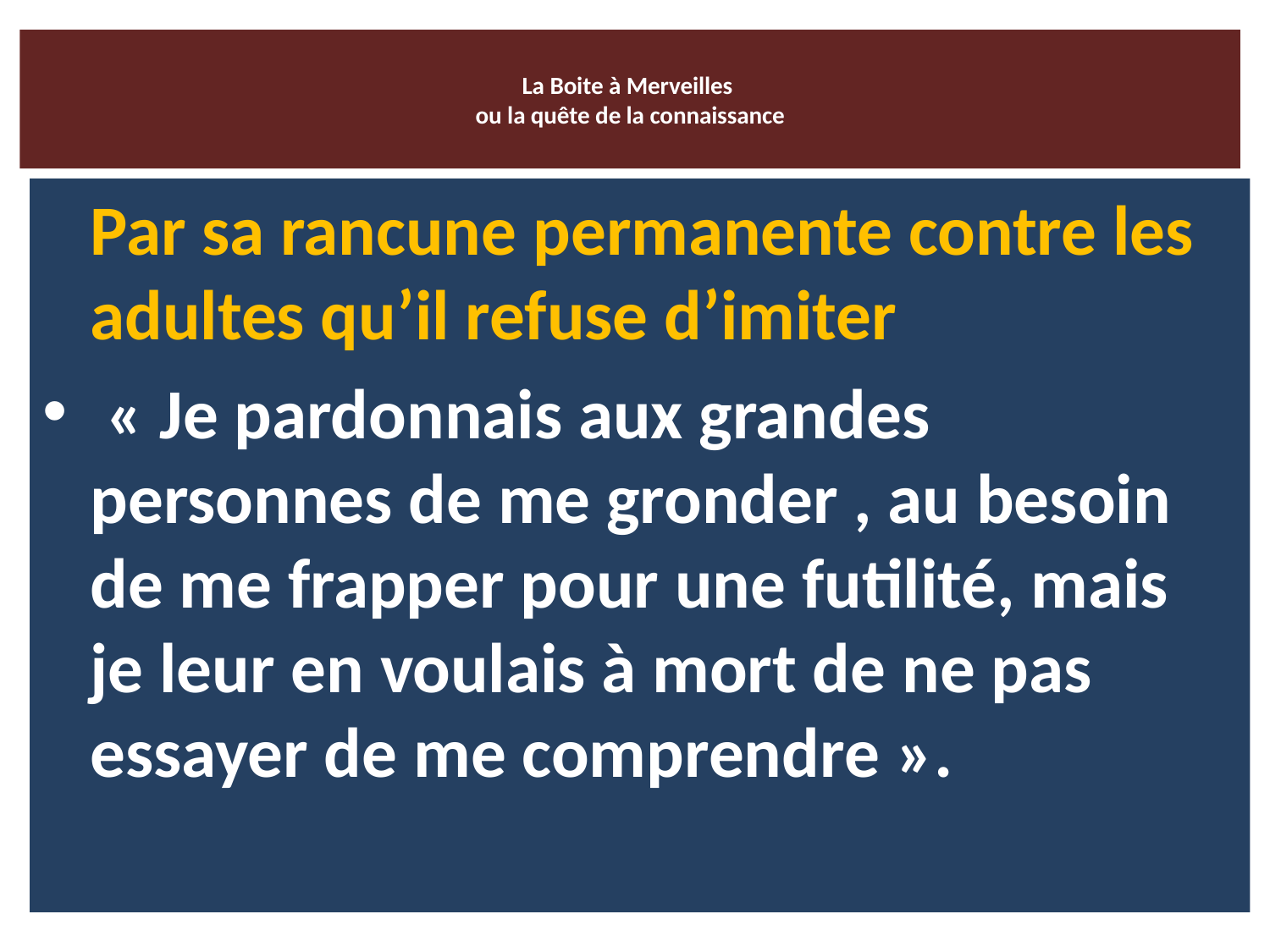

# La Boite à Merveilles ou la quête de la connaissance
   Par sa rancune permanente contre les adultes qu’il refuse d’imiter
 « Je pardonnais aux grandes personnes de me gronder , au besoin de me frapper pour une futilité, mais je leur en voulais à mort de ne pas essayer de me comprendre ».